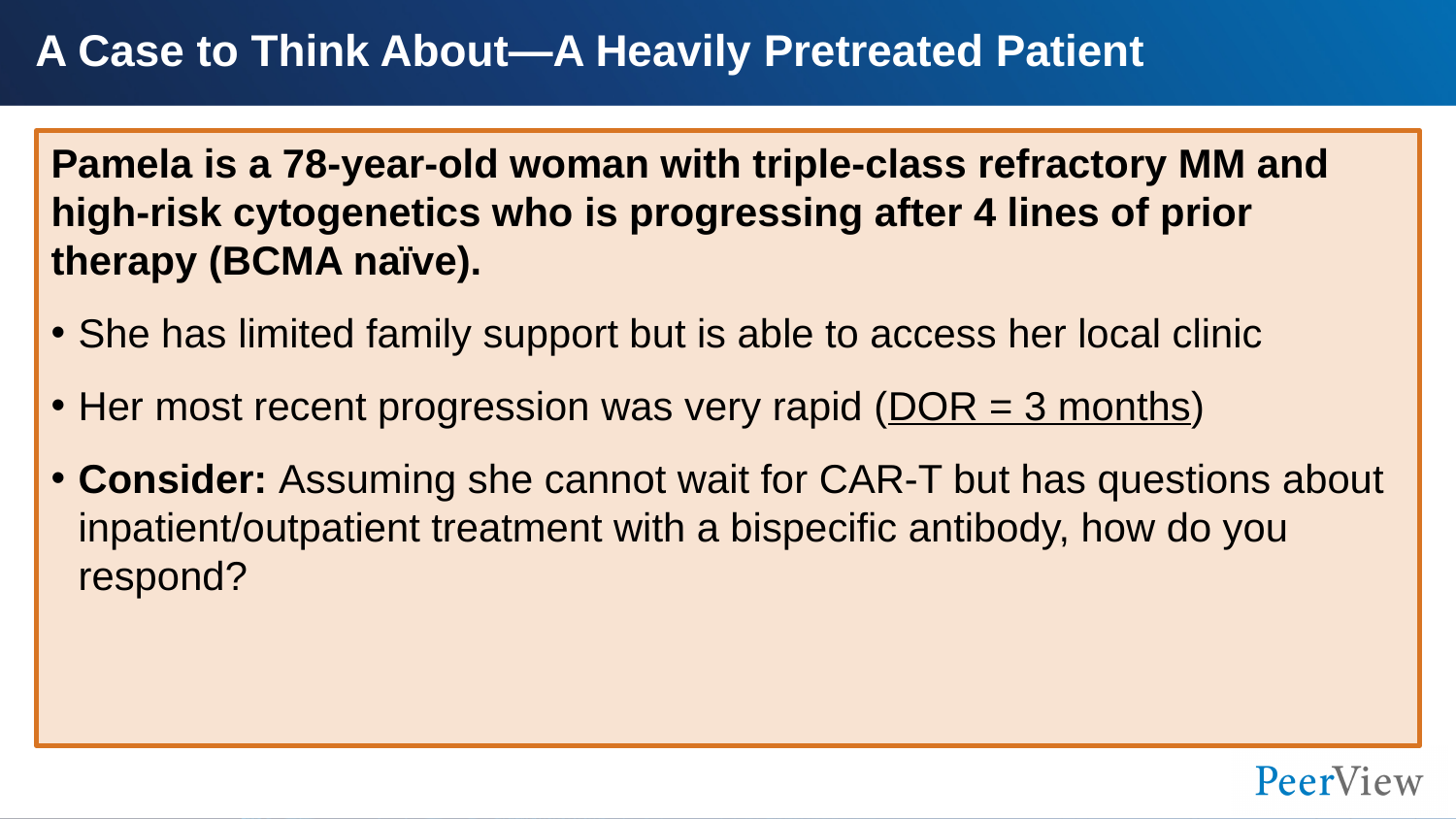

# A Case to Think About—A Heavily Pretreated Patient
Pamela is a 78-year-old woman with triple-class refractory MM and high-risk cytogenetics who is progressing after 4 lines of prior therapy (BCMA naïve).
She has limited family support but is able to access her local clinic
Her most recent progression was very rapid (DOR = 3 months)
Consider: Assuming she cannot wait for CAR-T but has questions about inpatient/outpatient treatment with a bispecific antibody, how do you respond?